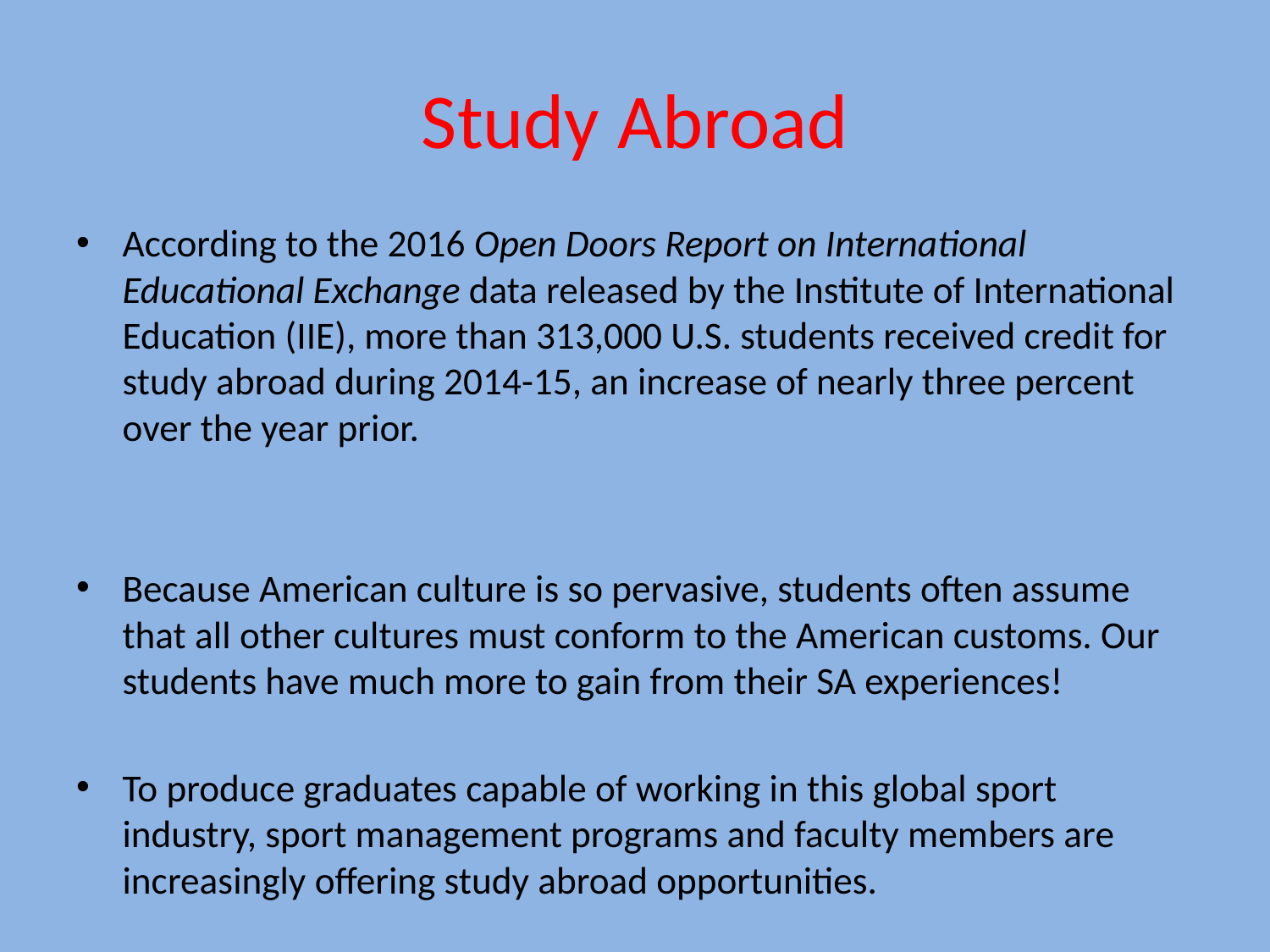

# Study Abroad

According to the 2016 Open Doors Report on International Educational Exchange data released by the Institute of International Education (IIE), more than 313,000 U.S. students received credit for study abroad during 2014-15, an increase of nearly three percent over the year prior.

Because American culture is so pervasive, students often assume that all other cultures must conform to the American customs. Our students have much more to gain from their SA experiences!

To produce graduates capable of working in this global sport industry, sport management programs and faculty members are increasingly offering study abroad opportunities.